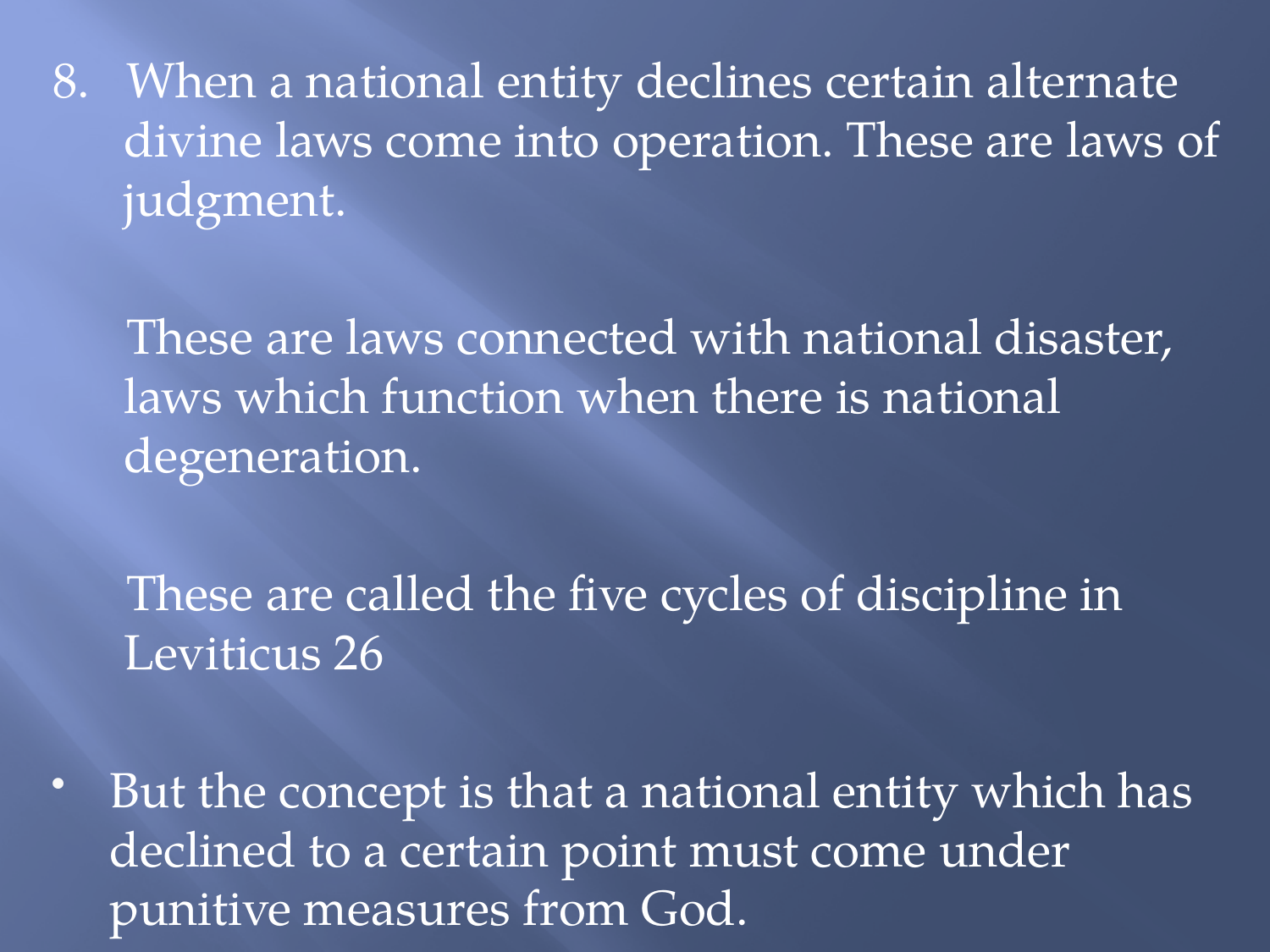

8.   When a national entity declines certain alternate divine laws come into operation. These are laws of judgment.

      These are laws connected with national disaster, laws which function when there is national degeneration.

      These are called the five cycles of discipline in Leviticus 26

But the concept is that a national entity which has declined to a certain point must come under punitive measures from God.